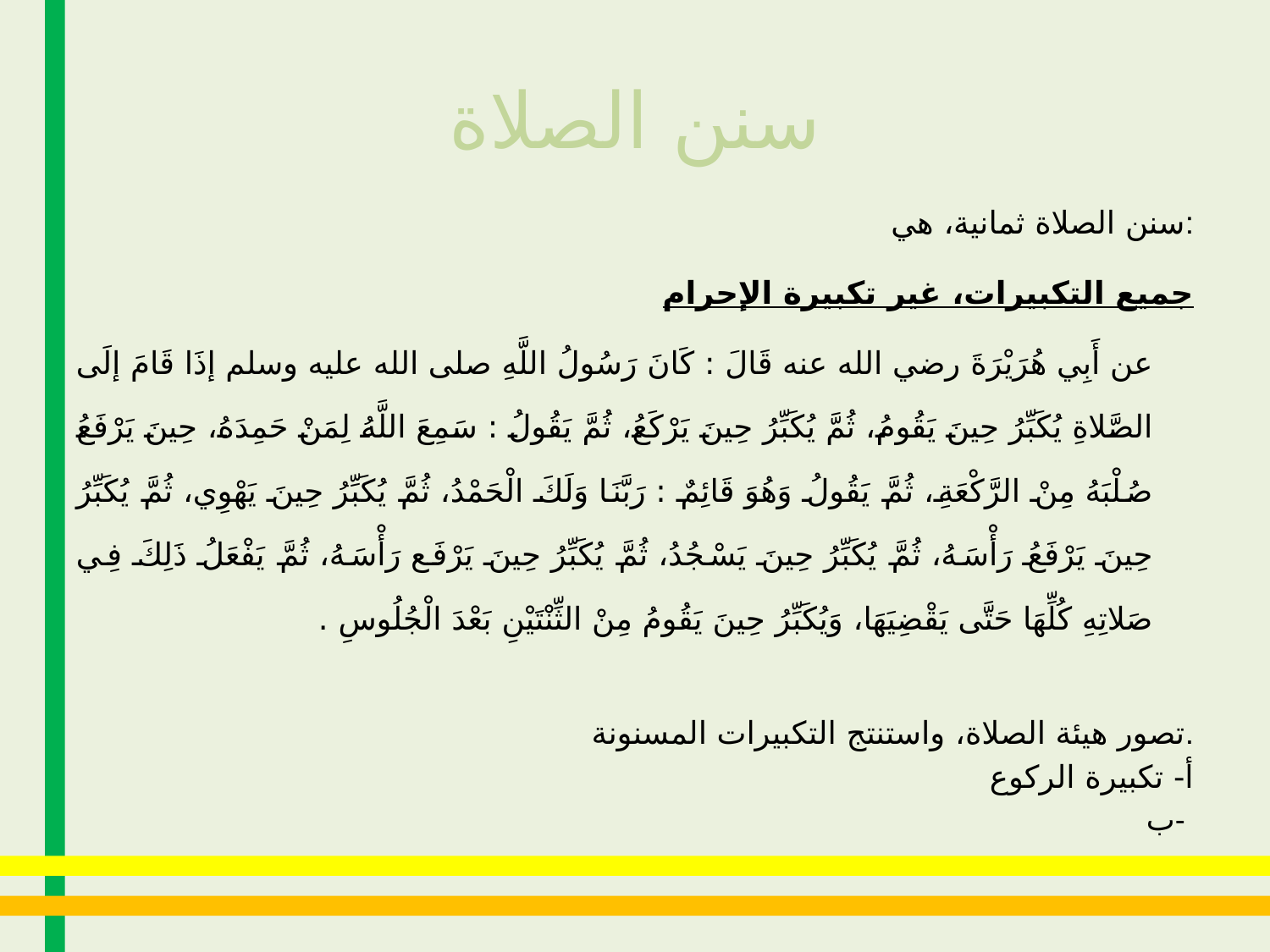

# سنن الصلاة
سنن الصلاة ثمانية، هي:
جميع التكبيرات، غير تكبيرة الإحرام
		عن أَبِي هُرَيْرَةَ رضي الله عنه قَالَ : كَانَ رَسُولُ اللَّهِ صلى الله عليه وسلم إذَا قَامَ إلَى الصَّلاةِ يُكَبِّرُ حِينَ يَقُومُ، ثُمَّ يُكَبِّرُ حِينَ يَرْكَعُ، ثُمَّ يَقُولُ : سَمِعَ اللَّهُ لِمَنْ حَمِدَهُ، حِينَ يَرْفَعُ صُلْبَهُ مِنْ الرَّكْعَةِ، ثُمَّ يَقُولُ وَهُوَ قَائِمٌ : رَبَّنَا وَلَكَ الْحَمْدُ، ثُمَّ يُكَبِّرُ حِينَ يَهْوِي، ثُمَّ يُكَبِّرُ حِينَ يَرْفَعُ رَأْسَهُ، ثُمَّ يُكَبِّرُ حِينَ يَسْجُدُ، ثُمَّ يُكَبِّرُ حِينَ يَرْفَع رَأْسَهُ، ثُمَّ يَفْعَلُ ذَلِكَ فِي صَلاتِهِ كُلِّهَا حَتَّى يَقْضِيَهَا، وَيُكَبِّرُ حِينَ يَقُومُ مِنْ الثِّنْتَيْنِ بَعْدَ الْجُلُوسِ .

تصور هيئة الصلاة، واستنتج التكبيرات المسنونة.
أ- تكبيرة الركوع
ب-